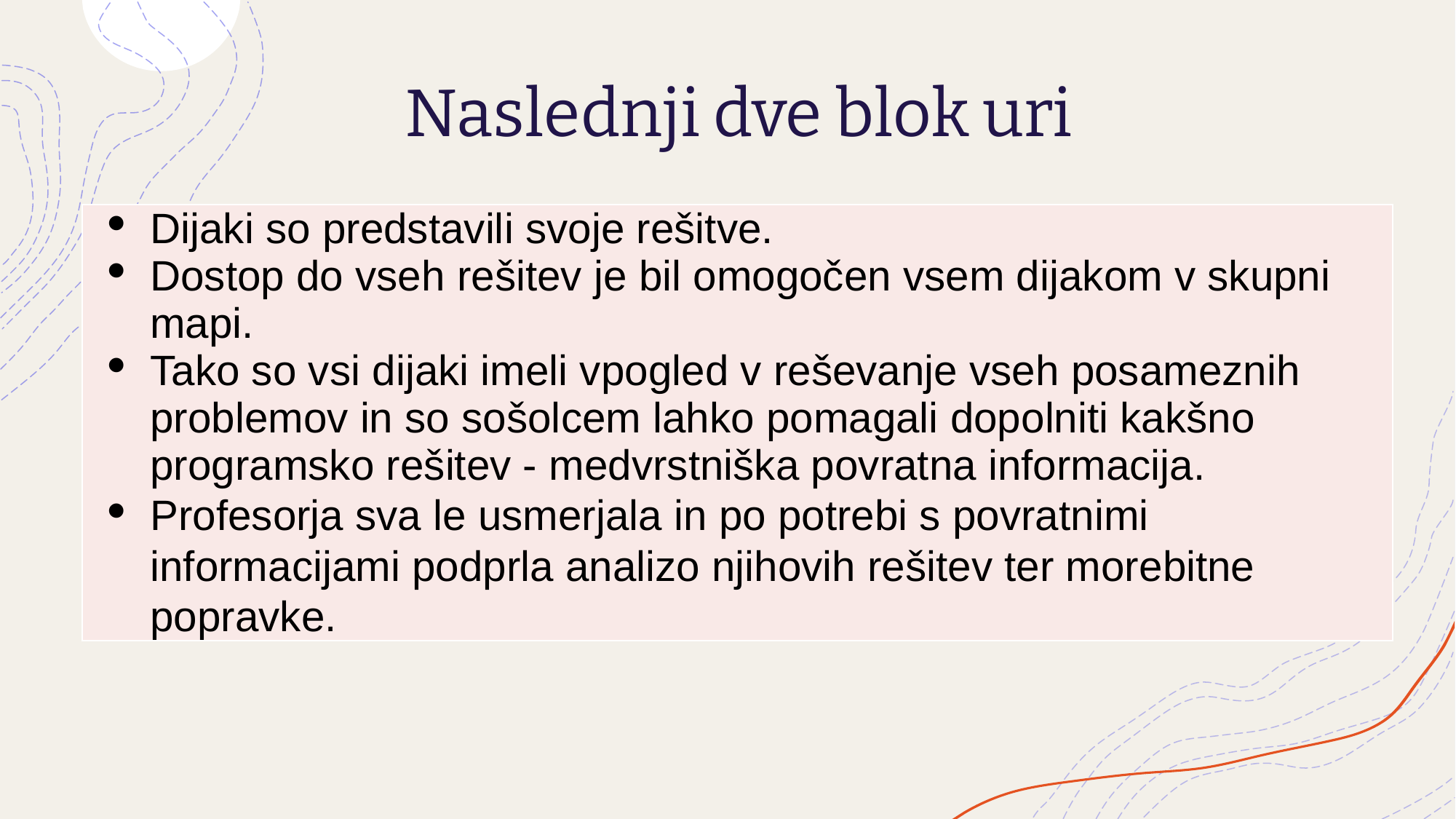

# Naslednji dve blok uri
| Dijaki so predstavili svoje rešitve. Dostop do vseh rešitev je bil omogočen vsem dijakom v skupni mapi. Tako so vsi dijaki imeli vpogled v reševanje vseh posameznih problemov in so sošolcem lahko pomagali dopolniti kakšno programsko rešitev - medvrstniška povratna informacija. Profesorja sva le usmerjala in po potrebi s povratnimi informacijami podprla analizo njihovih rešitev ter morebitne popravke. |
| --- |